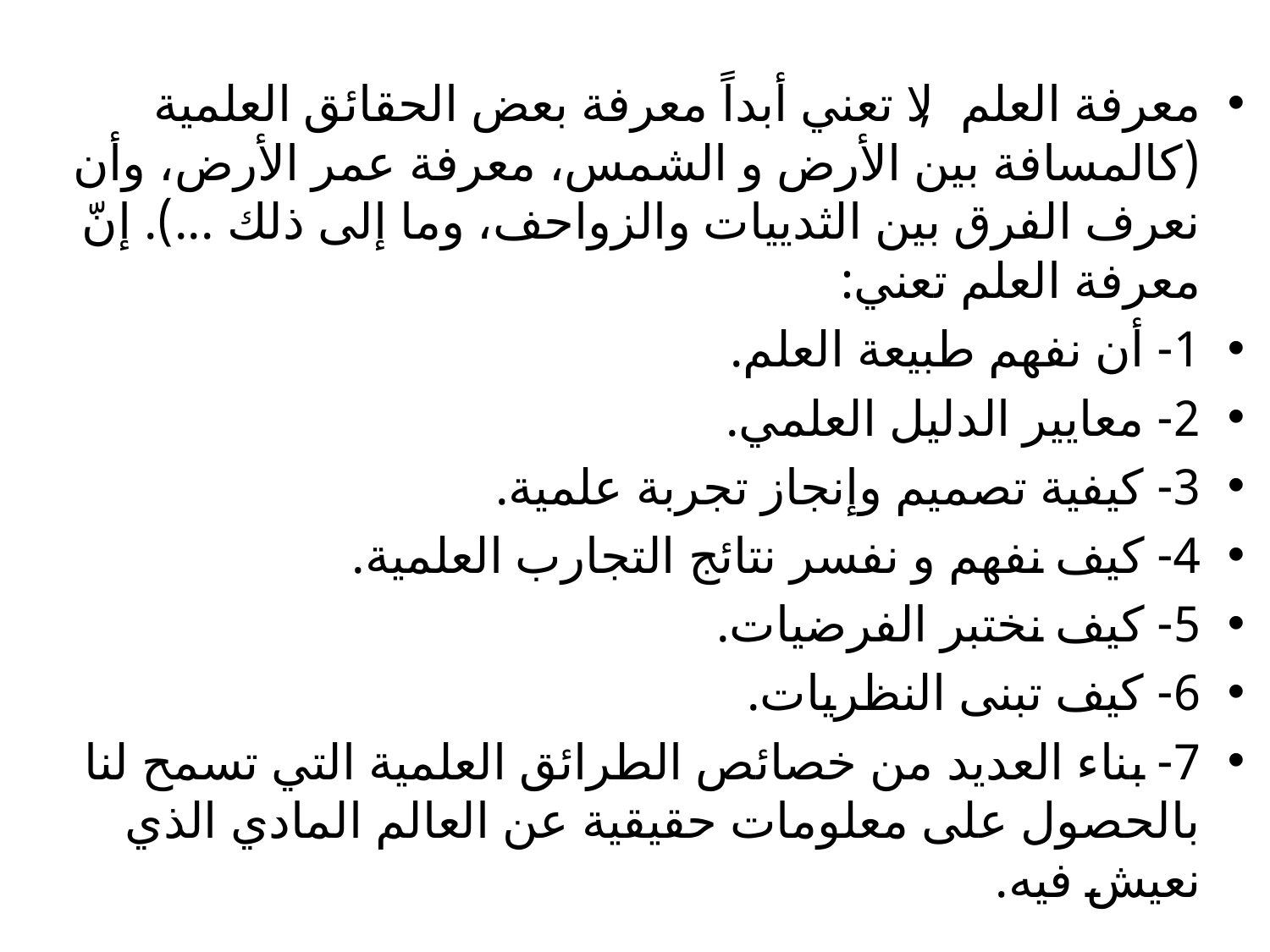

معرفة العلم, لا تعني أبداً معرفة بعض الحقائق العلمية (كالمسافة بين الأرض و الشمس، معرفة عمر الأرض، وأن نعرف الفرق بين الثدييات والزواحف، وما إلى ذلك ...). إنّ معرفة العلم تعني:
1- أن نفهم طبيعة العلم.
2- معايير الدليل العلمي.
3- كيفية تصميم وإنجاز تجربة علمية.
4- كيف نفهم و نفسر نتائج التجارب العلمية.
5- كيف نختبر الفرضيات.
6- كيف تبنى النظريات.
7- بناء العديد من خصائص الطرائق العلمية التي تسمح لنا بالحصول على معلومات حقيقية عن العالم المادي الذي نعيش فيه.